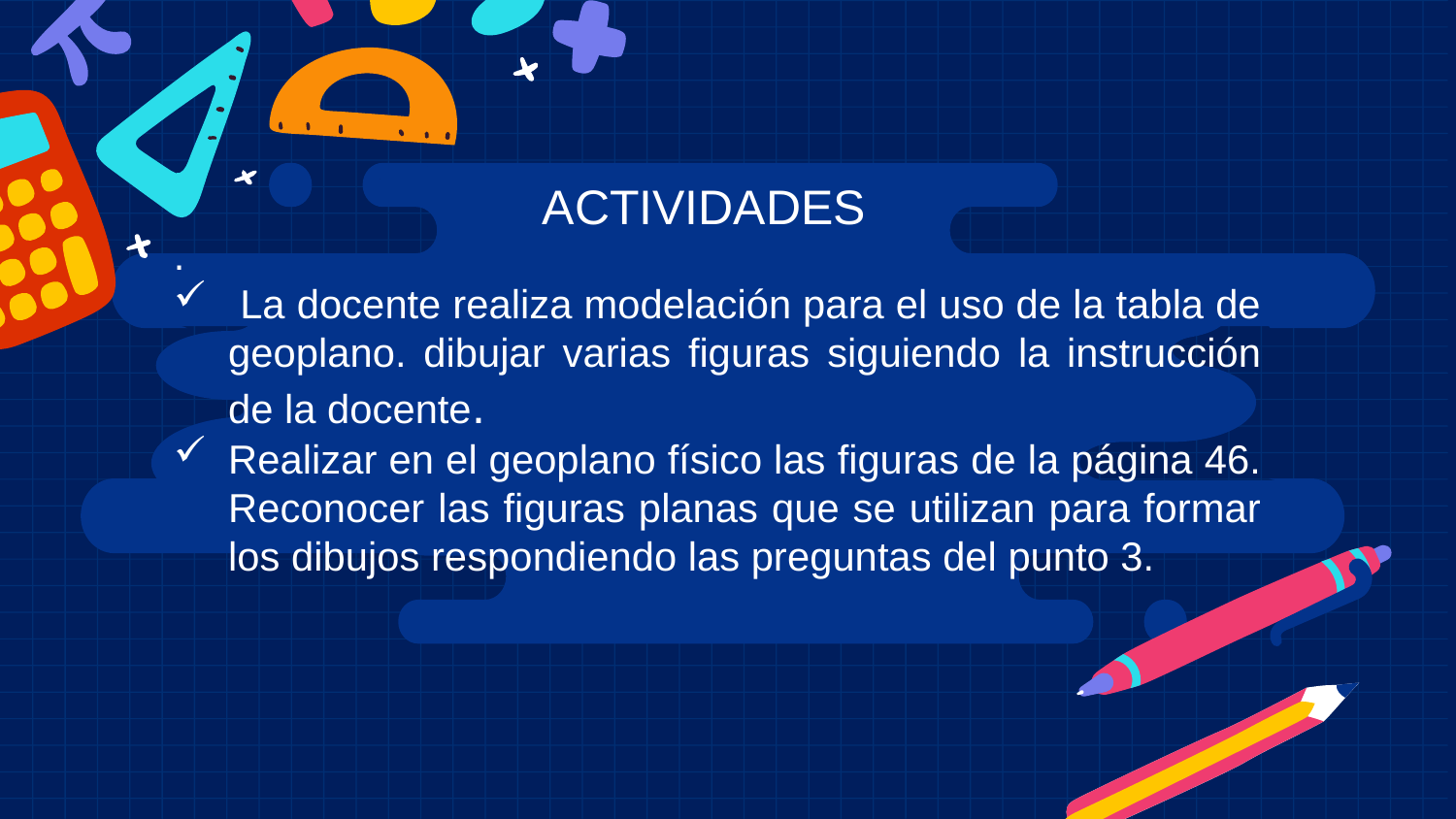

# ACTIVIDADES
.
 La docente realiza modelación para el uso de la tabla de geoplano. dibujar varias figuras siguiendo la instrucción de la docente.
Realizar en el geoplano físico las figuras de la página 46. Reconocer las figuras planas que se utilizan para formar los dibujos respondiendo las preguntas del punto 3.